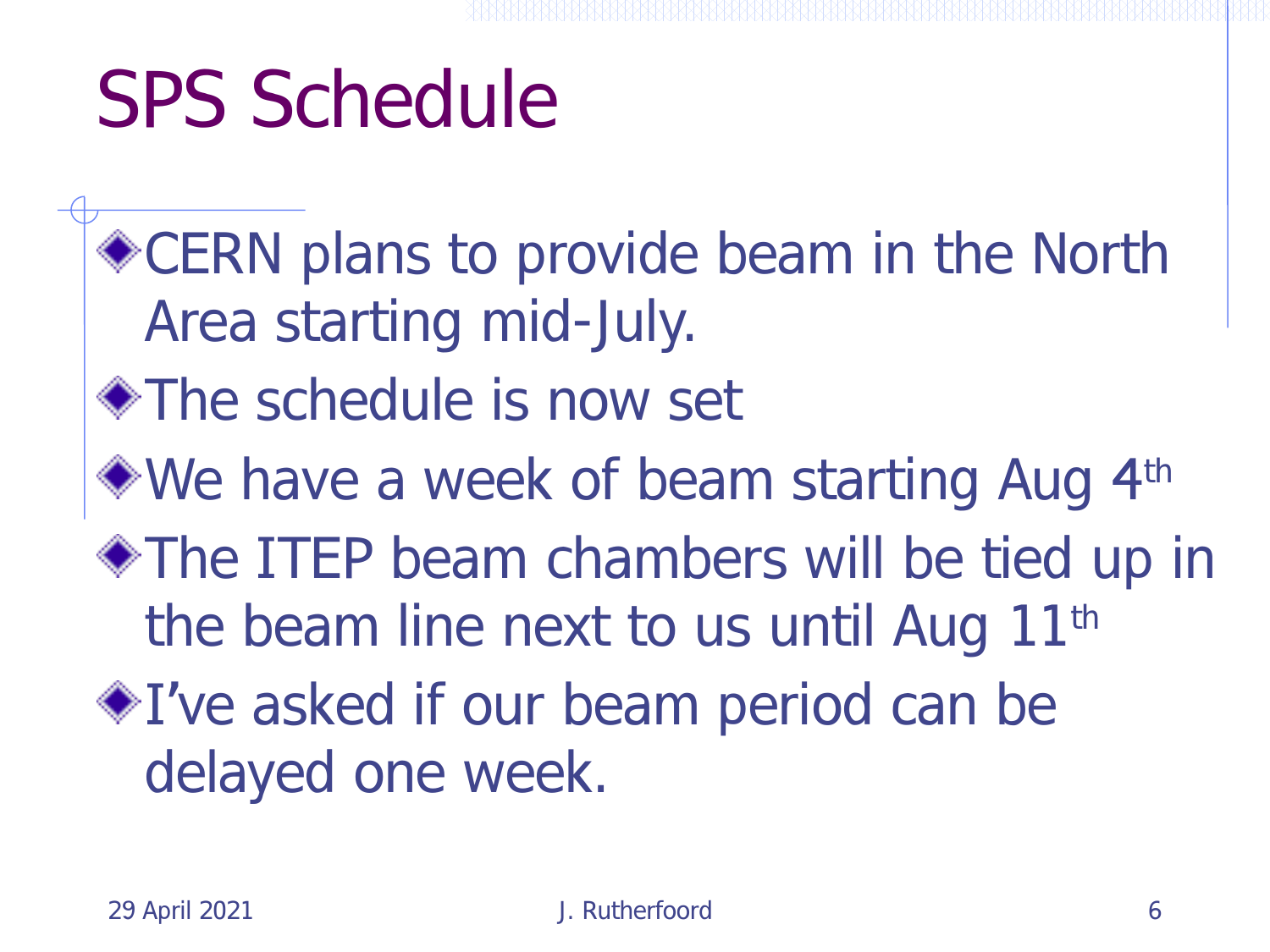

# SPS Schedule
CERN plans to provide beam in the North Area starting mid-July.
The schedule is now set
We have a week of beam starting Aug 4th
The ITEP beam chambers will be tied up in the beam line next to us until Aug 11th
I’ve asked if our beam period can be delayed one week.
29 April 2021
J. Rutherfoord
6